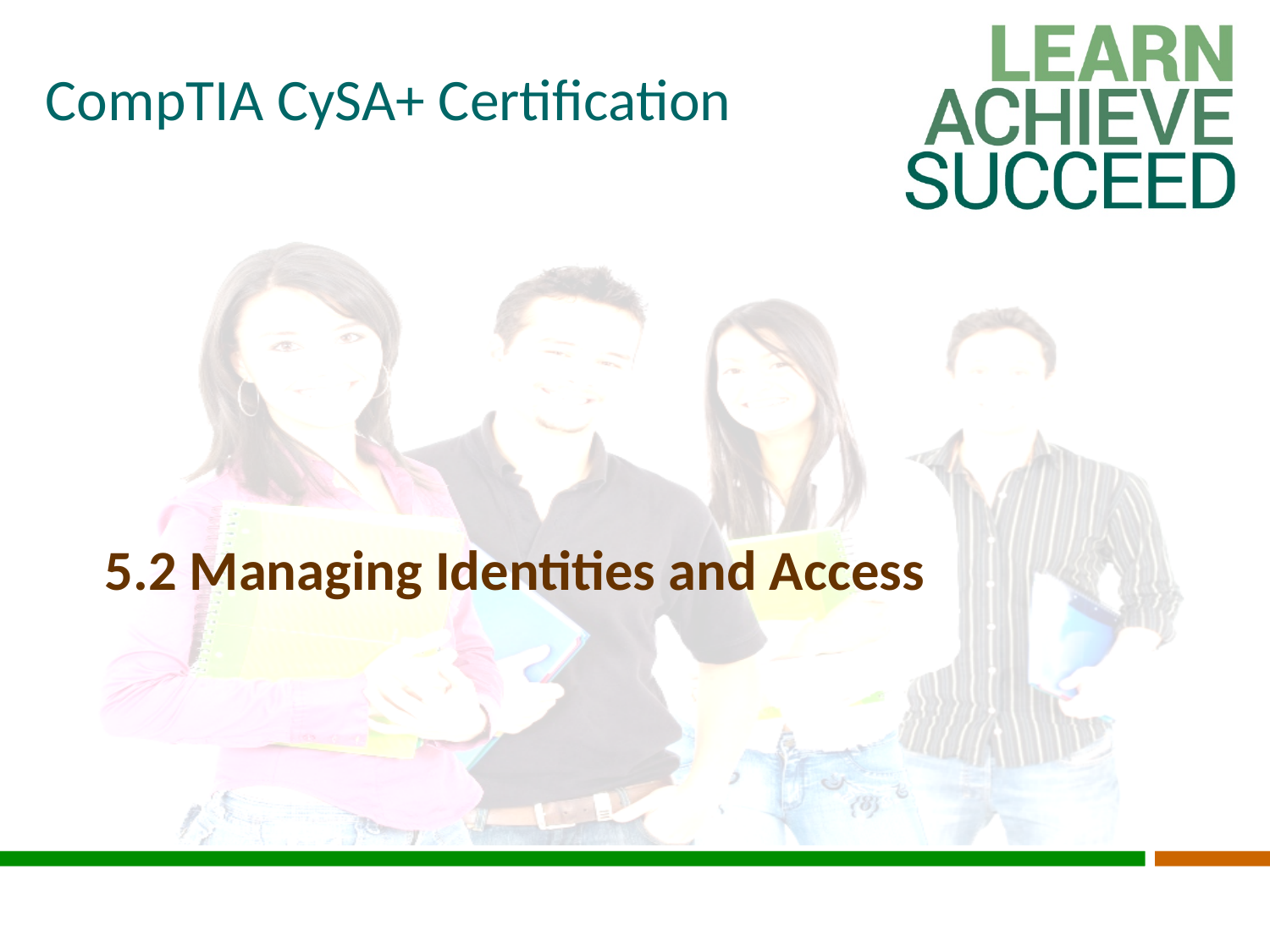

# CompTIA CySA+ Certification
5.2 Managing Identities and Access